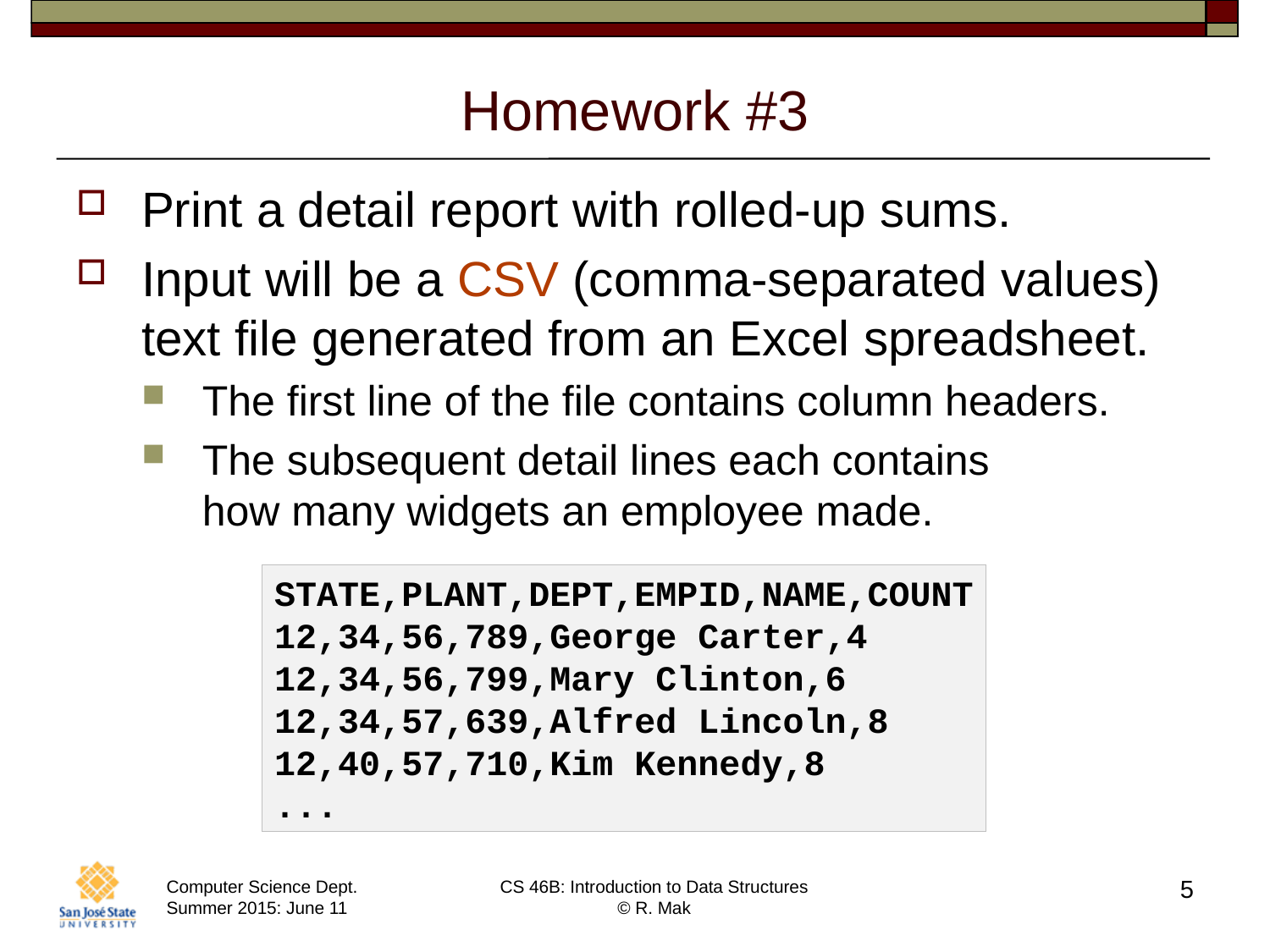

# Homework #3
Print a detail report with rolled-up sums.
Input will be a CSV (comma-separated values) text file generated from an Excel spreadsheet.
The first line of the file contains column headers.
The subsequent detail lines each contains
how many widgets an employee made.
STATE,PLANT,DEPT,EMPID,NAME,COUNT
12,34,56,789,George Carter,4
12,34,56,799,Mary Clinton,6
12,34,57,639,Alfred Lincoln,8
12,40,57,710,Kim Kennedy,8
...
5